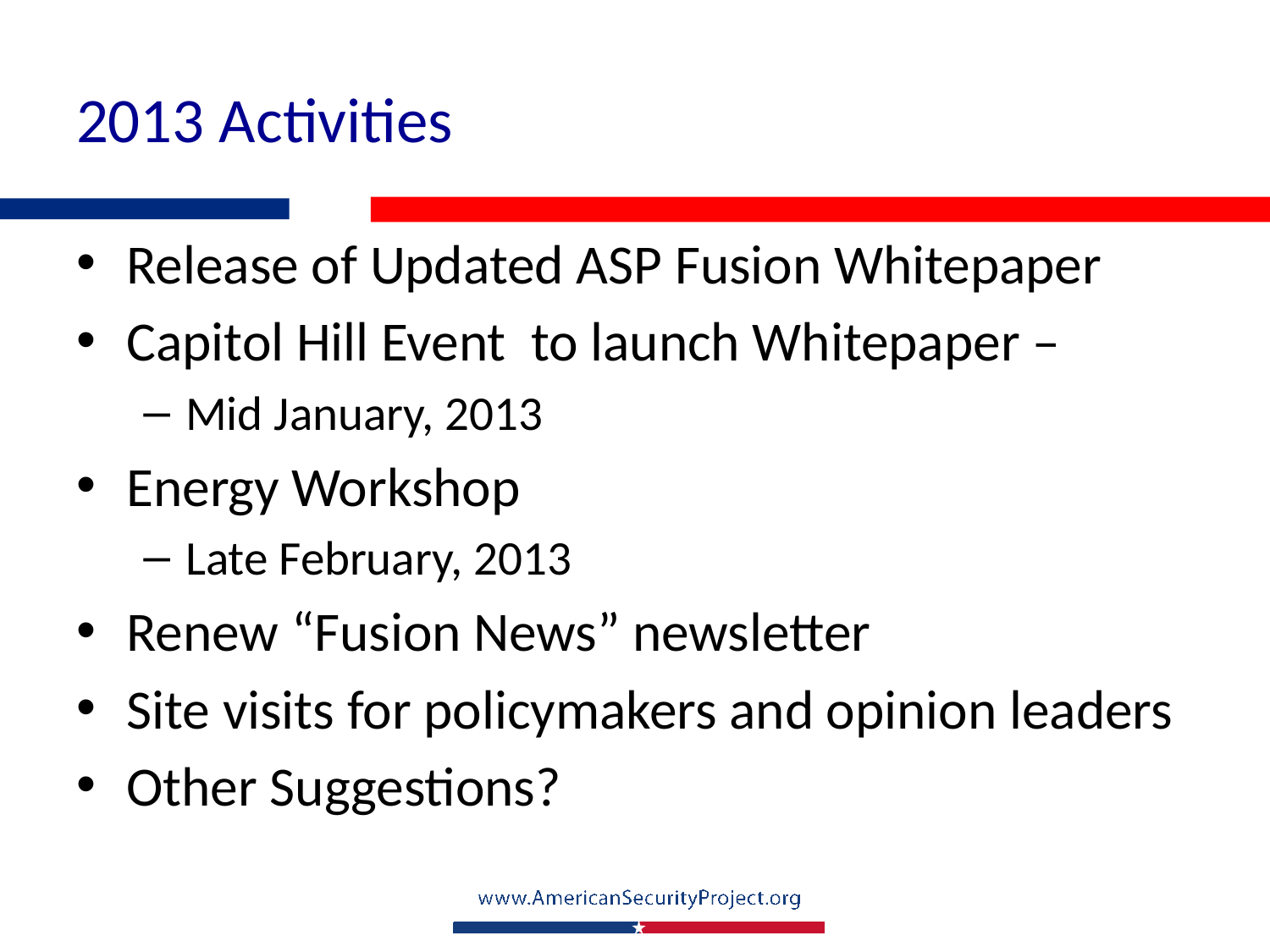

# 2013 Activities
Release of Updated ASP Fusion Whitepaper
Capitol Hill Event  to launch Whitepaper –
Mid January, 2013
Energy Workshop
Late February, 2013
Renew “Fusion News” newsletter
Site visits for policymakers and opinion leaders
Other Suggestions?